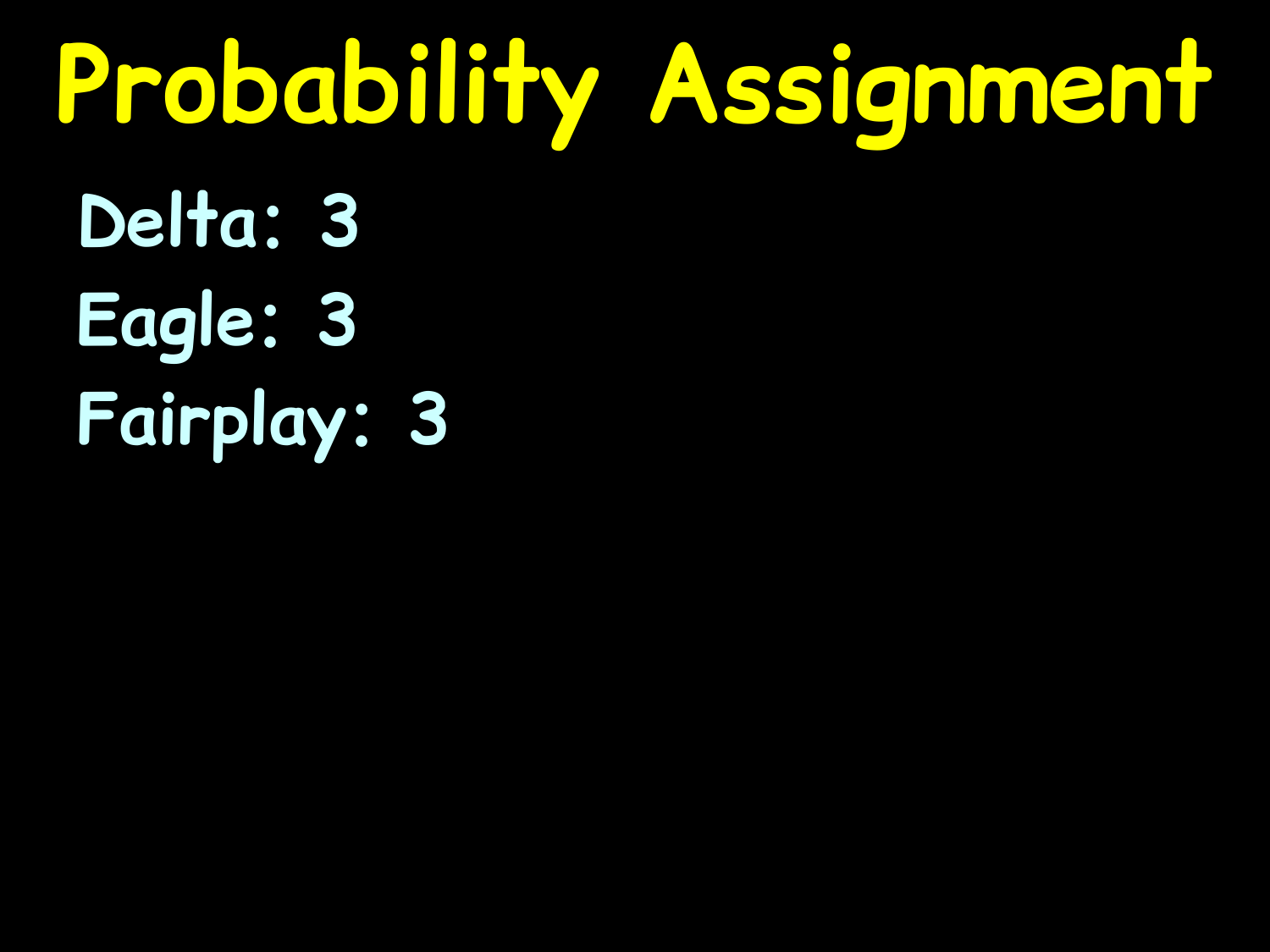

# Probability Assignment
Delta: 3
Eagle: 3
Fairplay: 3